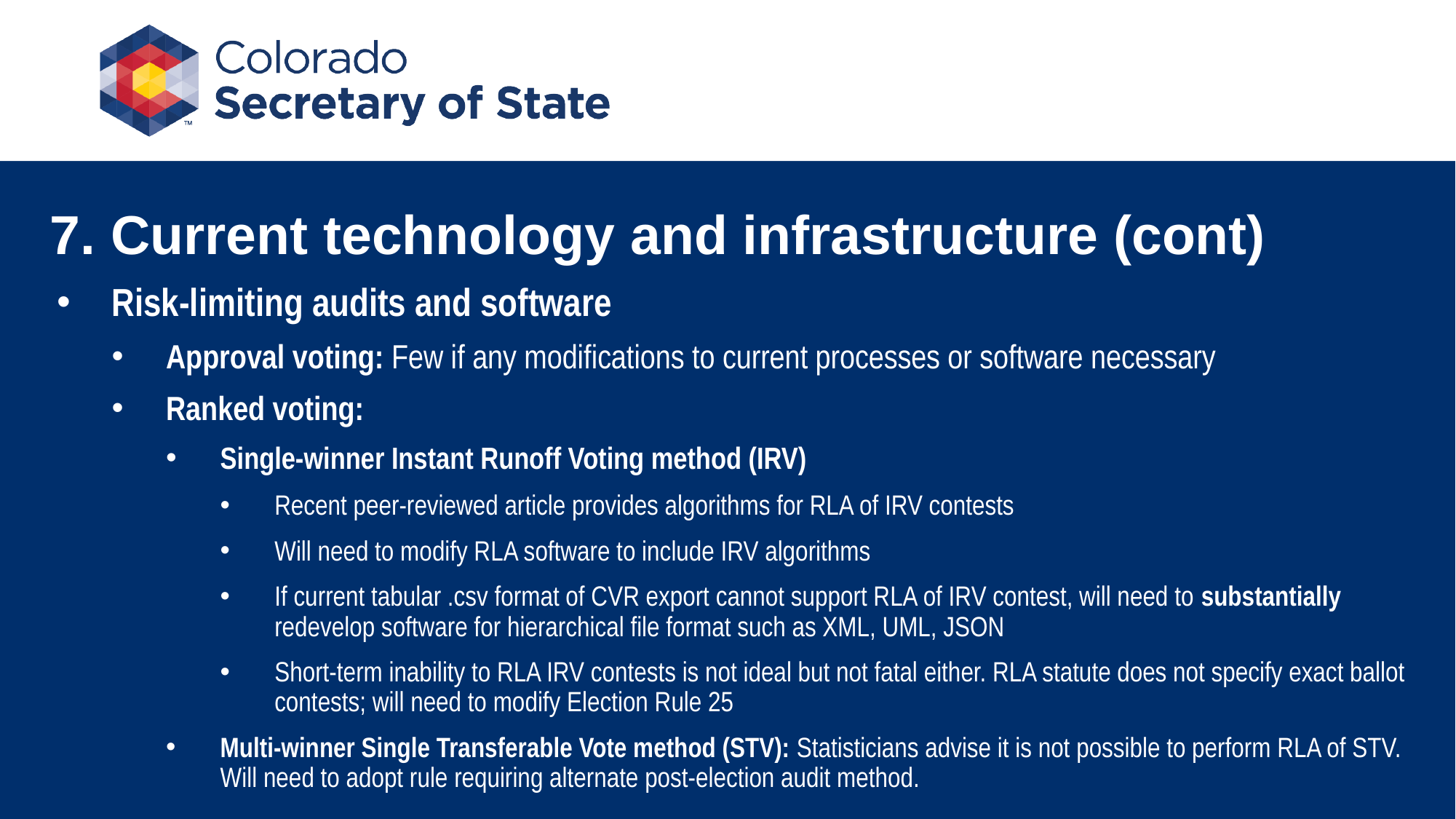

# 7. Current technology and infrastructure (cont)
Risk-limiting audits and software
Approval voting: Few if any modifications to current processes or software necessary
Ranked voting:
Single-winner Instant Runoff Voting method (IRV)
Recent peer-reviewed article provides algorithms for RLA of IRV contests
Will need to modify RLA software to include IRV algorithms
If current tabular .csv format of CVR export cannot support RLA of IRV contest, will need to substantially redevelop software for hierarchical file format such as XML, UML, JSON
Short-term inability to RLA IRV contests is not ideal but not fatal either. RLA statute does not specify exact ballot contests; will need to modify Election Rule 25
Multi-winner Single Transferable Vote method (STV): Statisticians advise it is not possible to perform RLA of STV. Will need to adopt rule requiring alternate post-election audit method.